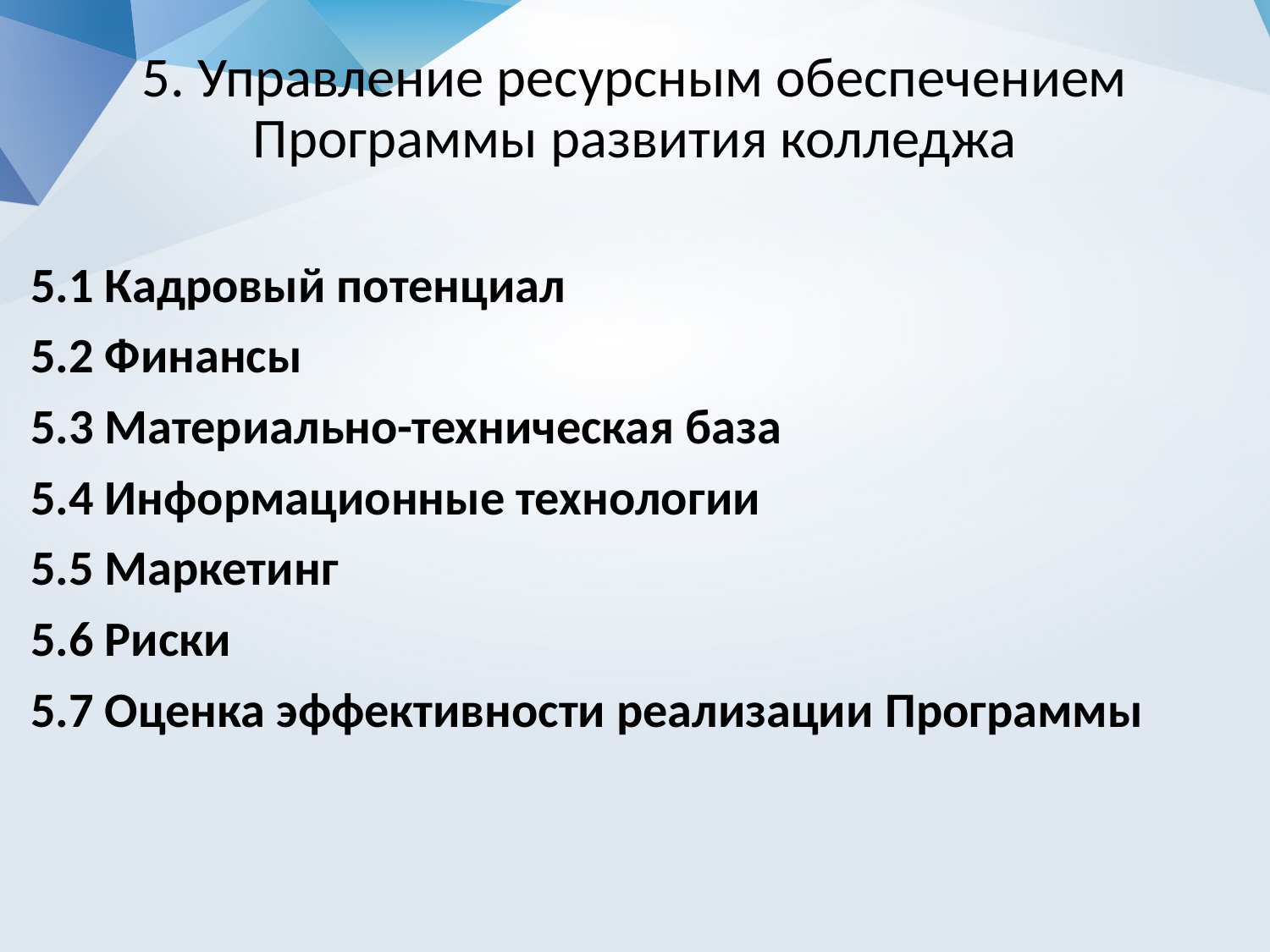

# 5. Управление ресурсным обеспечением Программы развития колледжа
5.1 Кадровый потенциал
5.2 Финансы
5.3 Материально-техническая база
5.4 Информационные технологии
5.5 Маркетинг
5.6 Риски
5.7 Оценка эффективности реализации Программы